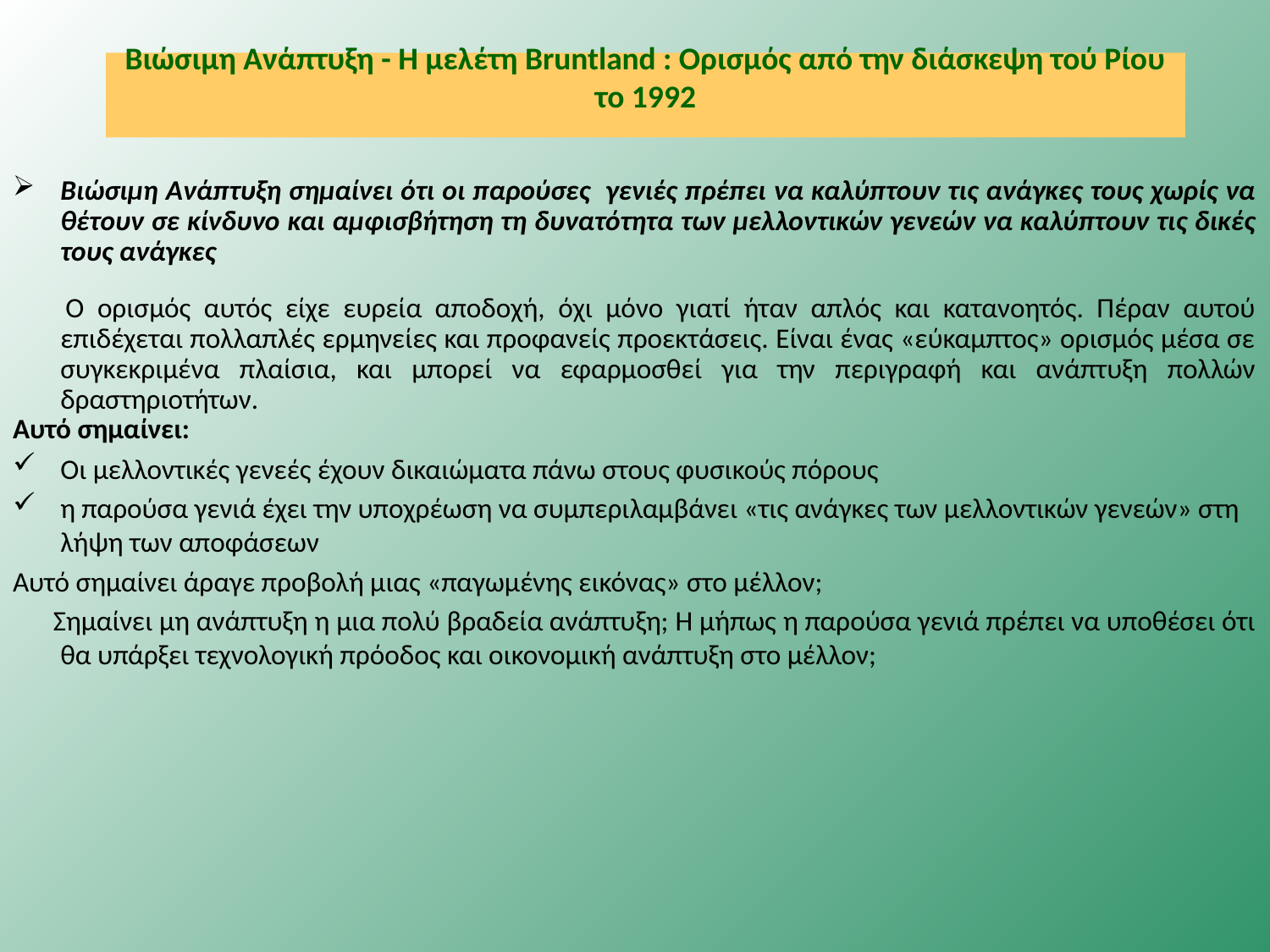

# Βιώσιμη Ανάπτυξη - Η μελέτη Bruntland : Ορισμός από την διάσκεψη τού Ρίου το 1992
Βιώσιμη Ανάπτυξη σημαίνει ότι οι παρούσες  γενιές πρέπει να καλύπτουν τις ανάγκες τους χωρίς να θέτουν σε κίνδυνο και αμφισβήτηση τη δυνατότητα των μελλοντικών γενεών να καλύπτουν τις δικές τους ανάγκες

    Ο ορισμός αυτός είχε ευρεία αποδοχή, όχι μόνο γιατί ήταν απλός και κατανοητός. Πέραν αυτού επιδέχεται πολλαπλές ερμηνείες και προφανείς προεκτάσεις. Είναι ένας «εύκαμπτος» ορισμός μέσα σε συγκεκριμένα πλαίσια, και μπορεί να εφαρμοσθεί για την περιγραφή και ανάπτυξη πολλών δραστηριοτήτων.
Αυτό σημαίνει:
Οι μελλοντικές γενεές έχουν δικαιώματα πάνω στους φυσικούς πόρους
η παρούσα γενιά έχει την υποχρέωση να συμπεριλαμβάνει «τις ανάγκες των μελλοντικών γενεών» στη λήψη των αποφάσεων
Αυτό σημαίνει άραγε προβολή μιας «παγωμένης εικόνας» στο μέλλον;
      Σημαίνει μη ανάπτυξη η μια πολύ βραδεία ανάπτυξη; Η μήπως η παρούσα γενιά πρέπει να υποθέσει ότι θα υπάρξει τεχνολογική πρόοδος και οικονομική ανάπτυξη στο μέλλον;